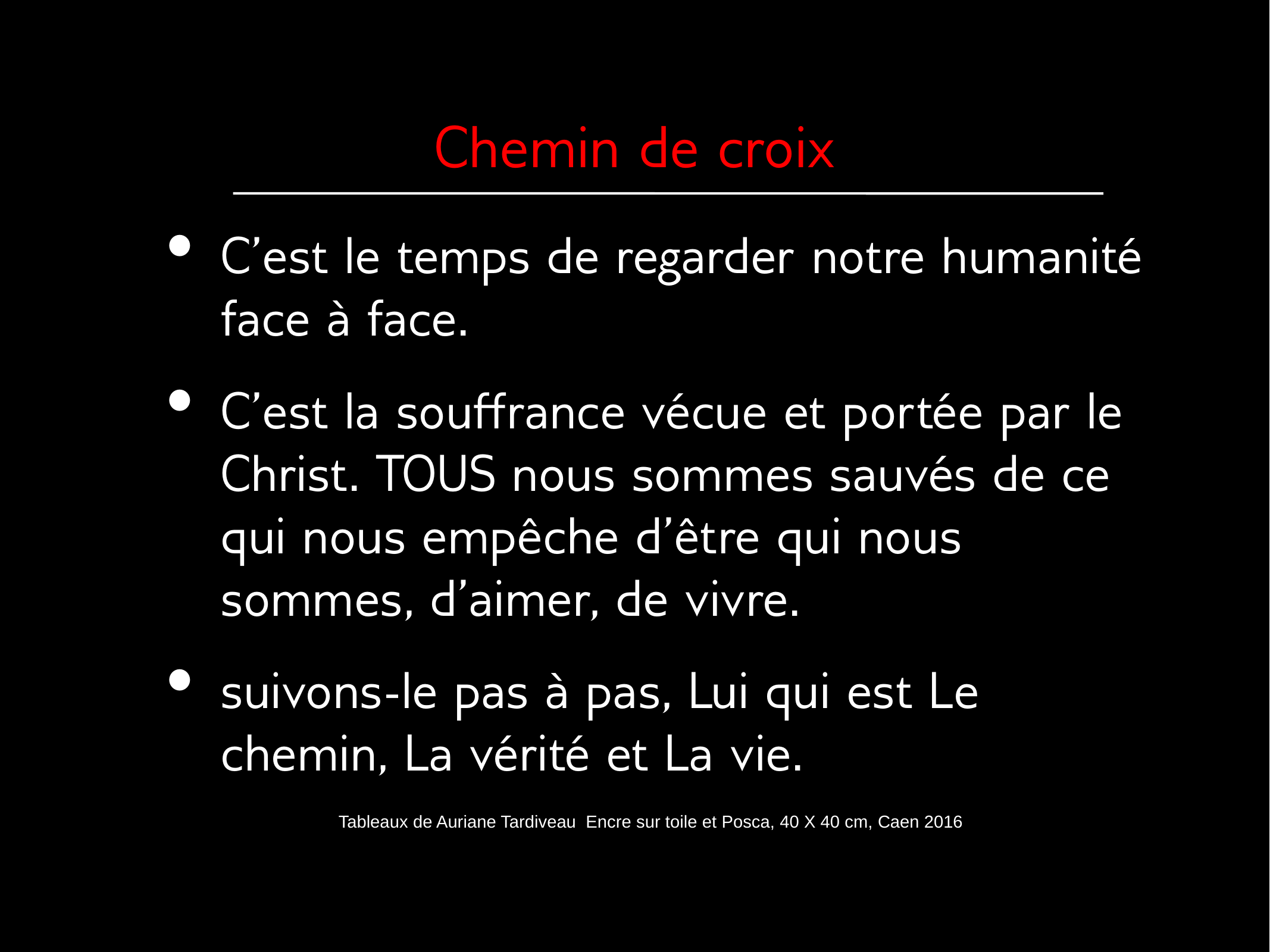

# Chemin de croix
C’est le temps de regarder notre humanité face à face.
C’est la souffrance vécue et portée par le Christ. TOUS nous sommes sauvés de ce qui nous empêche d’être qui nous sommes, d’aimer, de vivre.
suivons-le pas à pas, Lui qui est Le chemin, La vérité et La vie.
Tableaux de Auriane Tardiveau  Encre sur toile et Posca, 40 X 40 cm, Caen 2016